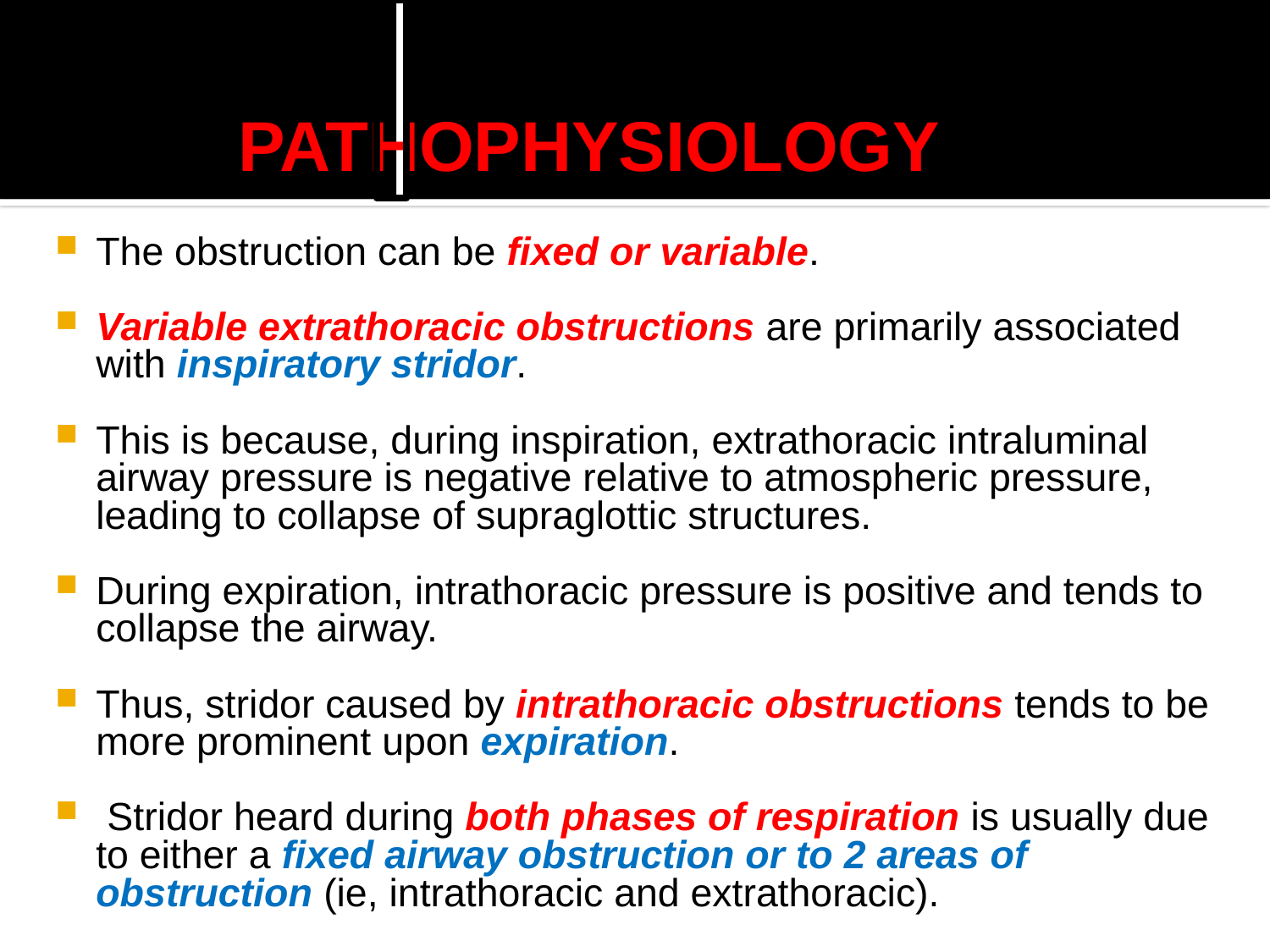

# PATHOPHYSIOLOGY
The obstruction can be fixed or variable.

Variable extrathoracic obstructions are primarily associated with inspiratory stridor.

This is because, during inspiration, extrathoracic intraluminal airway pressure is negative relative to atmospheric pressure, leading to collapse of supraglottic structures.

During expiration, intrathoracic pressure is positive and tends to collapse the airway.

Thus, stridor caused by intrathoracic obstructions tends to be more prominent upon expiration.

 Stridor heard during both phases of respiration is usually due to either a fixed airway obstruction or to 2 areas of obstruction (ie, intrathoracic and extrathoracic).